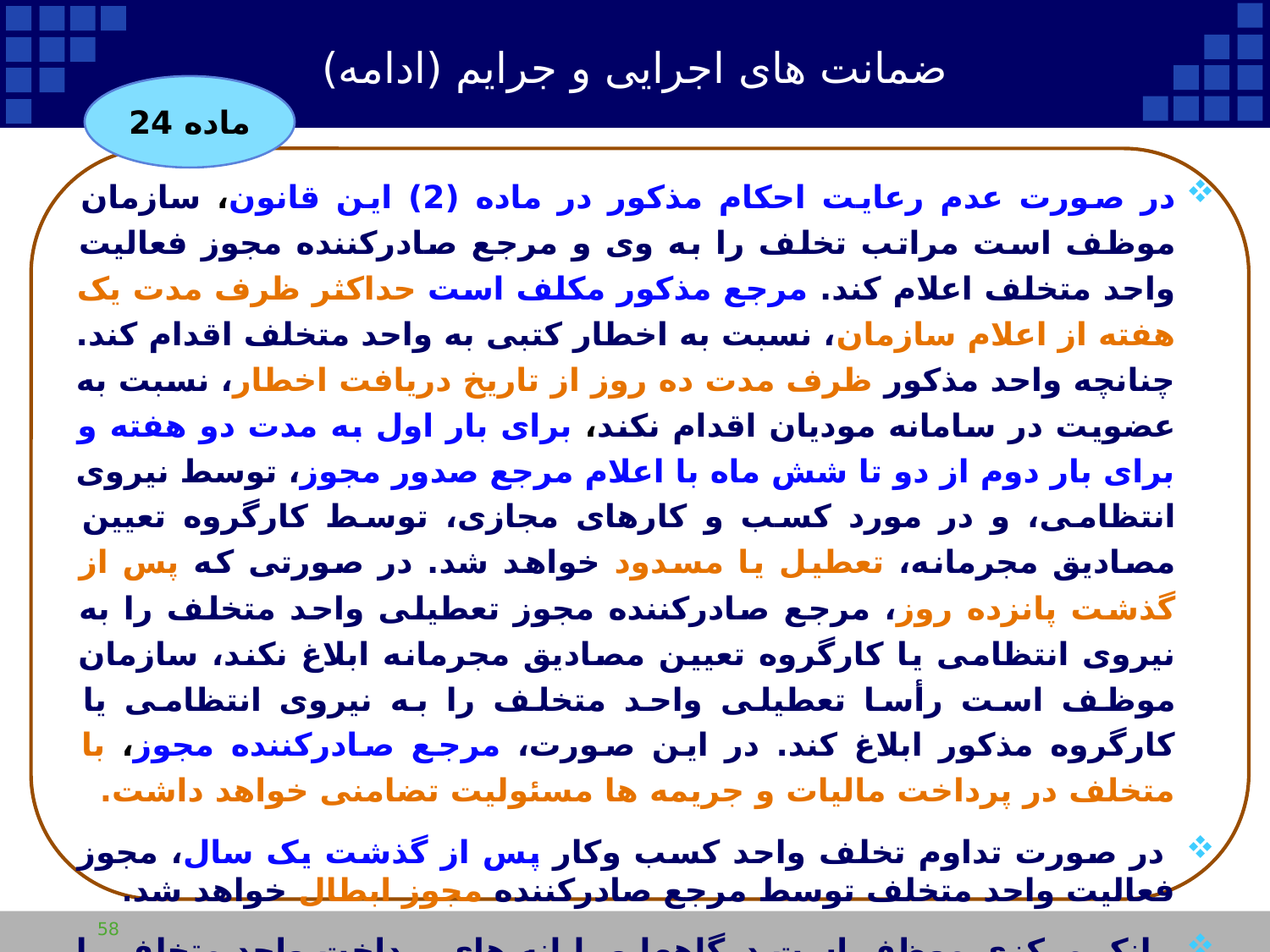

ضمانت های اجرایی و جرایم (ادامه)
ماده 24

در صورت عدم رعایت احکام مذکور در ماده (2) این قانون، سازمان موظف است مراتب تخلف را به وی و مرجع صادرکننده مجوز فعالیت واحد متخلف اعلام کند. مرجع مذکور مکلف است حداکثر ظرف مدت یک هفته از اعلام سازمان، نسبت به اخطار کتبی به واحد متخلف اقدام کند. چنانچه واحد مذکور ظرف مدت ده روز از تاریخ دریافت اخطار، نسبت به عضویت در سامانه مودیان اقدام نکند، برای بار اول به مدت دو هفته و برای بار دوم از دو تا شش ماه با اعلام مرجع صدور مجوز، توسط نیروی انتظامی، و در مورد کسب و کارهای مجازی، توسط کارگروه تعیین مصادیق مجرمانه، تعطیل یا مسدود خواهد شد. در صورتی که پس از گذشت پانزده روز، مرجع صادرکننده مجوز تعطیلی واحد متخلف را به نیروی انتظامی یا کارگروه تعیین مصادیق مجرمانه ابلاغ نکند، سازمان موظف است رأسا تعطیلی واحد متخلف را به نیروی انتظامی یا کارگروه مذکور ابلاغ کند. در این صورت، مرجع صادرکننده مجوز، با متخلف در پرداخت مالیات و جریمه ها مسئولیت تضامنی خواهد داشت.

 در صورت تداوم تخلف واحد کسب وکار پس از گذشت یک سال، مجوز فعالیت واحد متخلف توسط مرجع صادرکننده مجوز ابطال خواهد شد.

 بانک مرکزی موظف است درگاهها و پایانه های پرداخت واحد متخلف را در زمان تعطیلی یا تعلیق فعالیت آن واحد، مسدود کند.
58